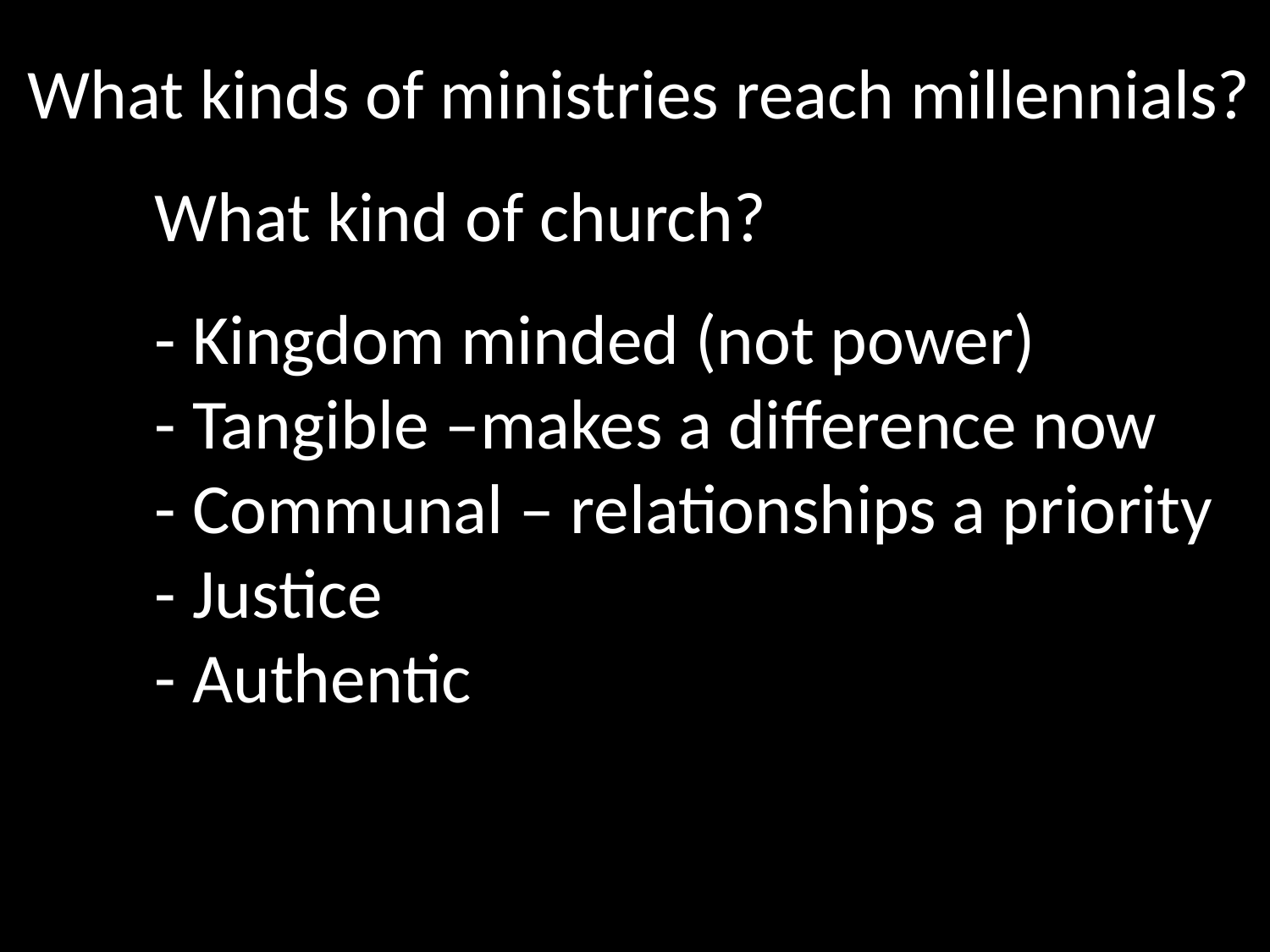

What kinds of ministries reach millennials?

	What kind of church?

	- Kingdom minded (not power)
	- Tangible –makes a difference now
	- Communal – relationships a priority
	- Justice
	- Authentic